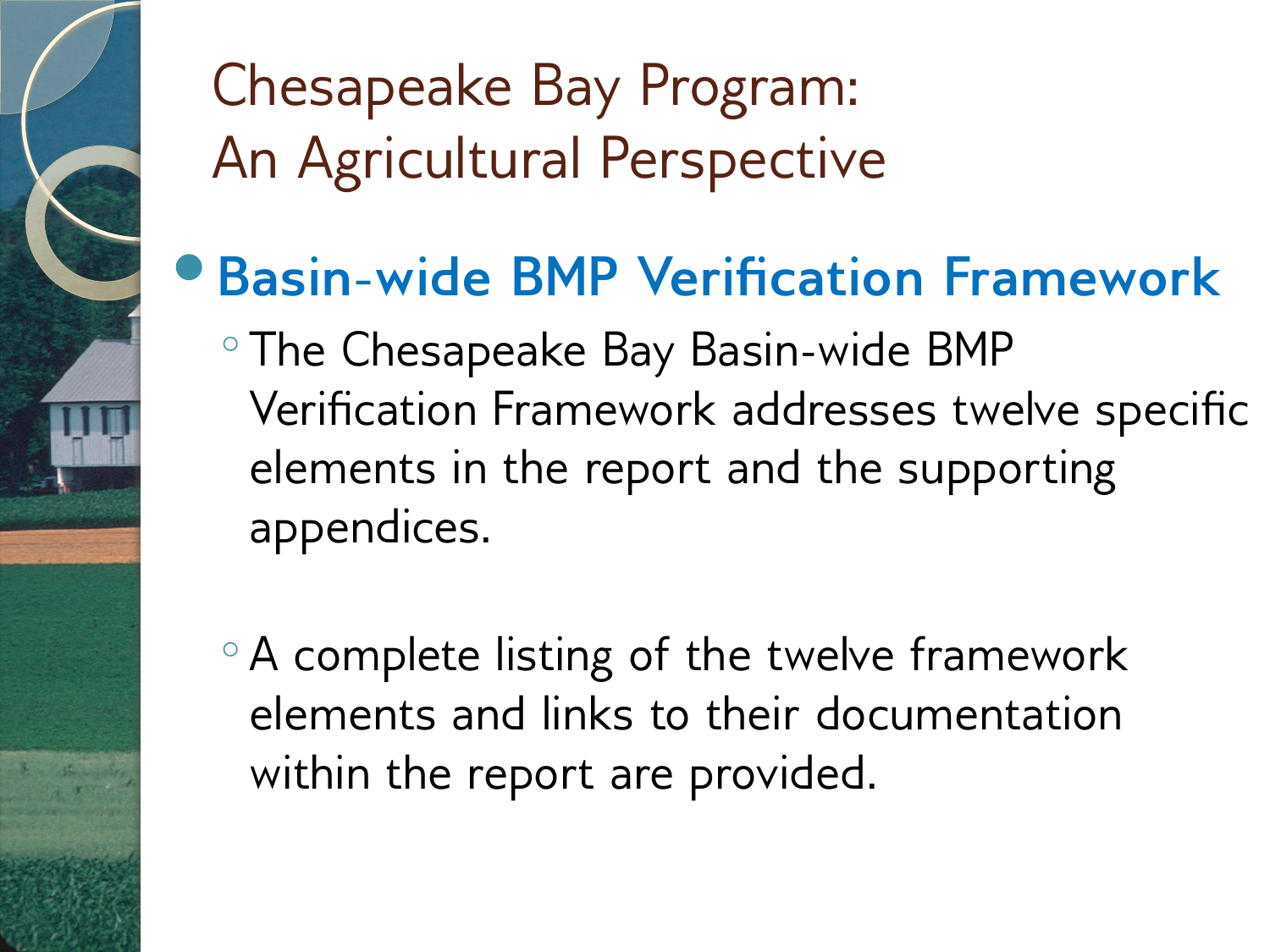

# Chesapeake Bay Program: An Agricultural Perspective
Basin-wide BMP Verification Framework
The Chesapeake Bay Basin-wide BMP Verification Framework addresses twelve specific elements in the report and the supporting appendices.
A complete listing of the twelve framework elements and links to their documentation within the report are provided.